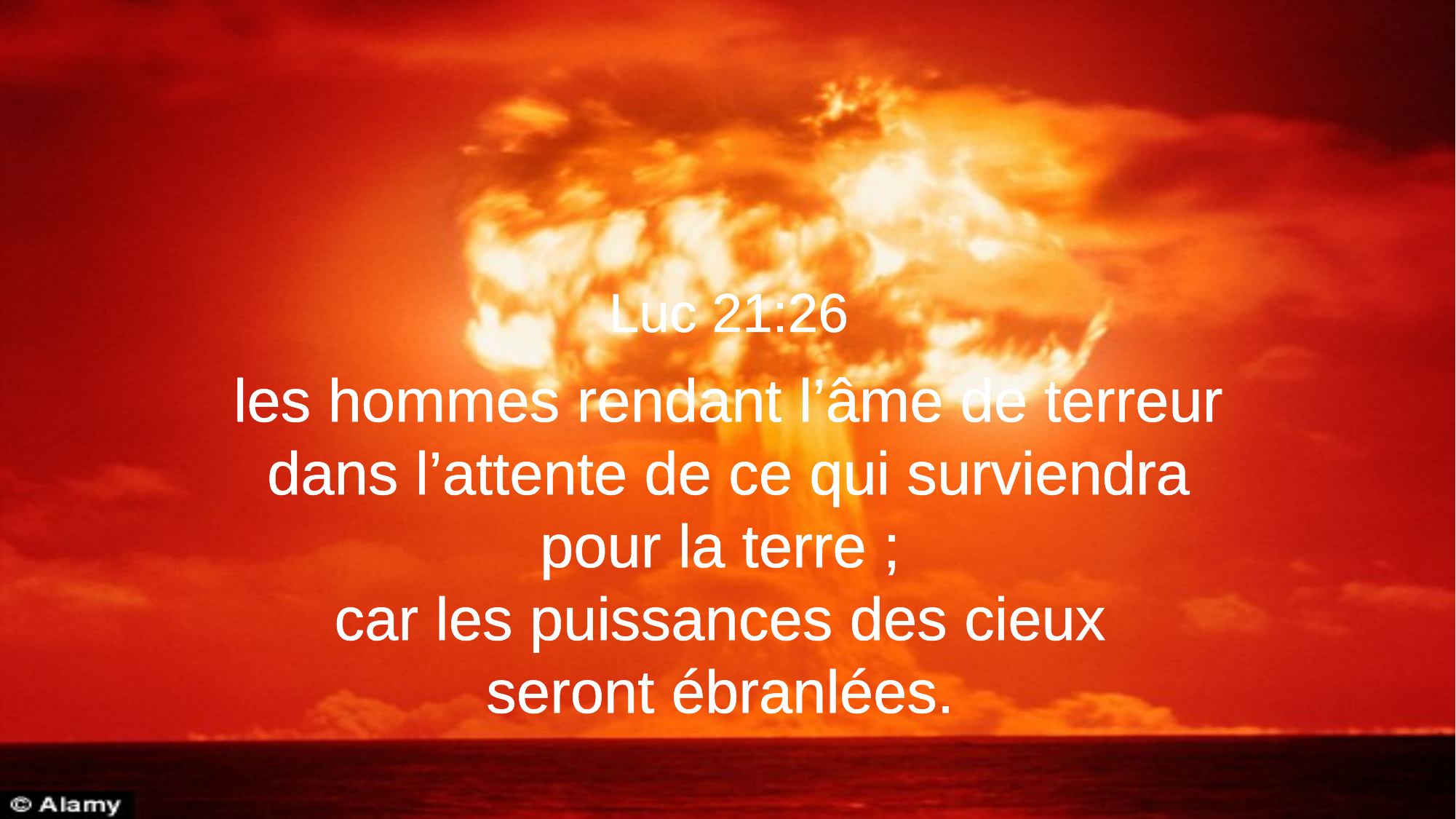

Luc 21:26

les hommes rendant l’âme de terreur dans l’attente de ce qui surviendra pour la terre ;
car les puissances des cieux
seront ébranlées.